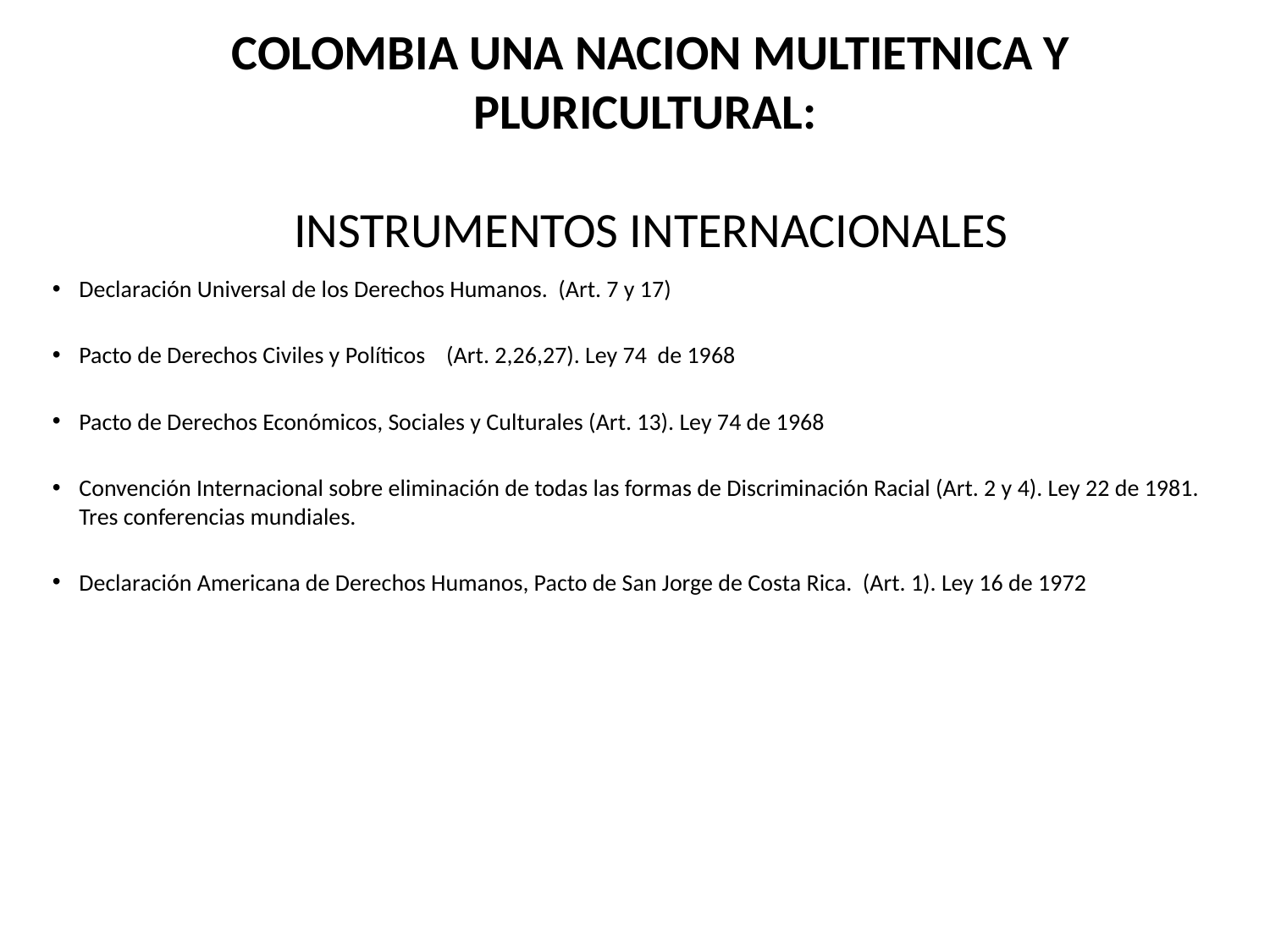

# COLOMBIA UNA NACION MULTIETNICA Y PLURICULTURAL: INSTRUMENTOS INTERNACIONALES
Declaración Universal de los Derechos Humanos.  (Art. 7 y 17)

Pacto de Derechos Civiles y Políticos    (Art. 2,26,27). Ley 74  de 1968

Pacto de Derechos Económicos, Sociales y Culturales (Art. 13). Ley 74 de 1968

Convención Internacional sobre eliminación de todas las formas de Discriminación Racial (Art. 2 y 4). Ley 22 de 1981. Tres conferencias mundiales.

Declaración Americana de Derechos Humanos, Pacto de San Jorge de Costa Rica.  (Art. 1). Ley 16 de 1972